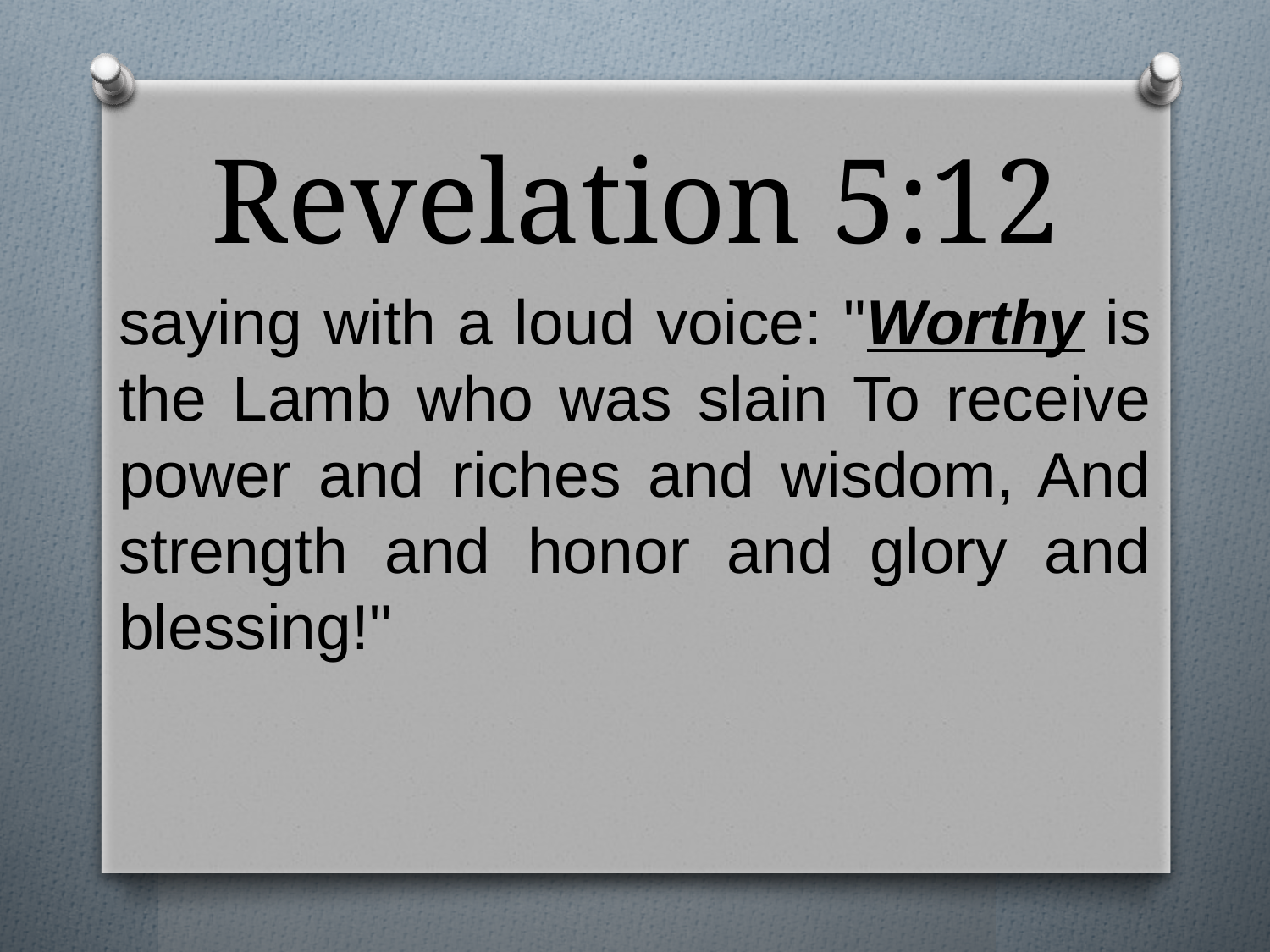

# Revelation 5:12
saying with a loud voice: "Worthy is the Lamb who was slain To receive power and riches and wisdom, And strength and honor and glory and blessing!"